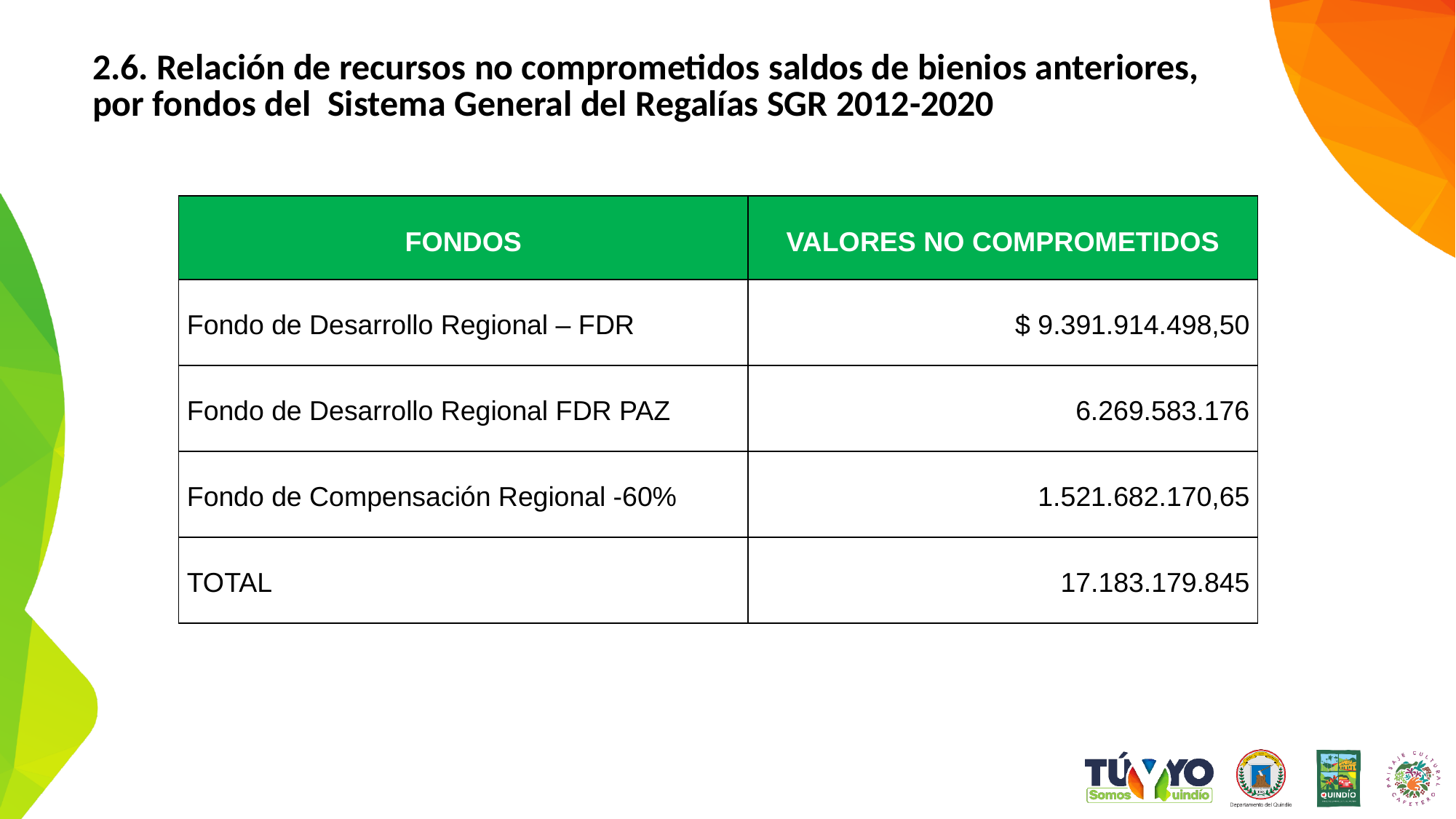

2.6. Relación de recursos no comprometidos saldos de bienios anteriores, por fondos del  Sistema General del Regalías SGR 2012-2020
| FONDOS | VALORES NO COMPROMETIDOS |
| --- | --- |
| Fondo de Desarrollo Regional – FDR | $ 9.391.914.498,50 |
| Fondo de Desarrollo Regional FDR PAZ | 6.269.583.176 |
| Fondo de Compensación Regional -60% | 1.521.682.170,65 |
| TOTAL | 17.183.179.845 |